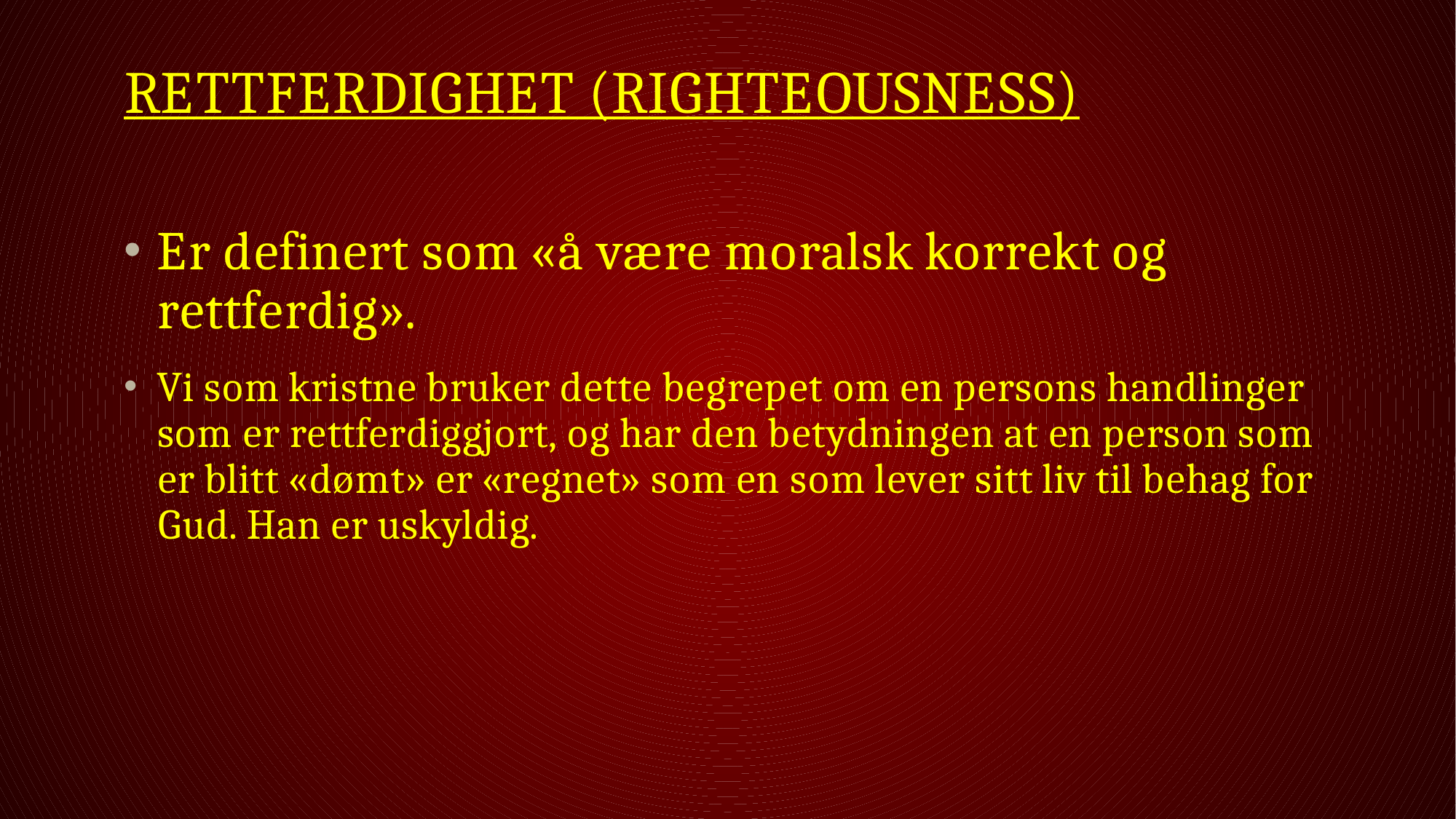

# Rettferdighet (righteousness)
Er definert som «å være moralsk korrekt og rettferdig».
Vi som kristne bruker dette begrepet om en persons handlinger som er rettferdiggjort, og har den betydningen at en person som er blitt «dømt» er «regnet» som en som lever sitt liv til behag for Gud. Han er uskyldig.